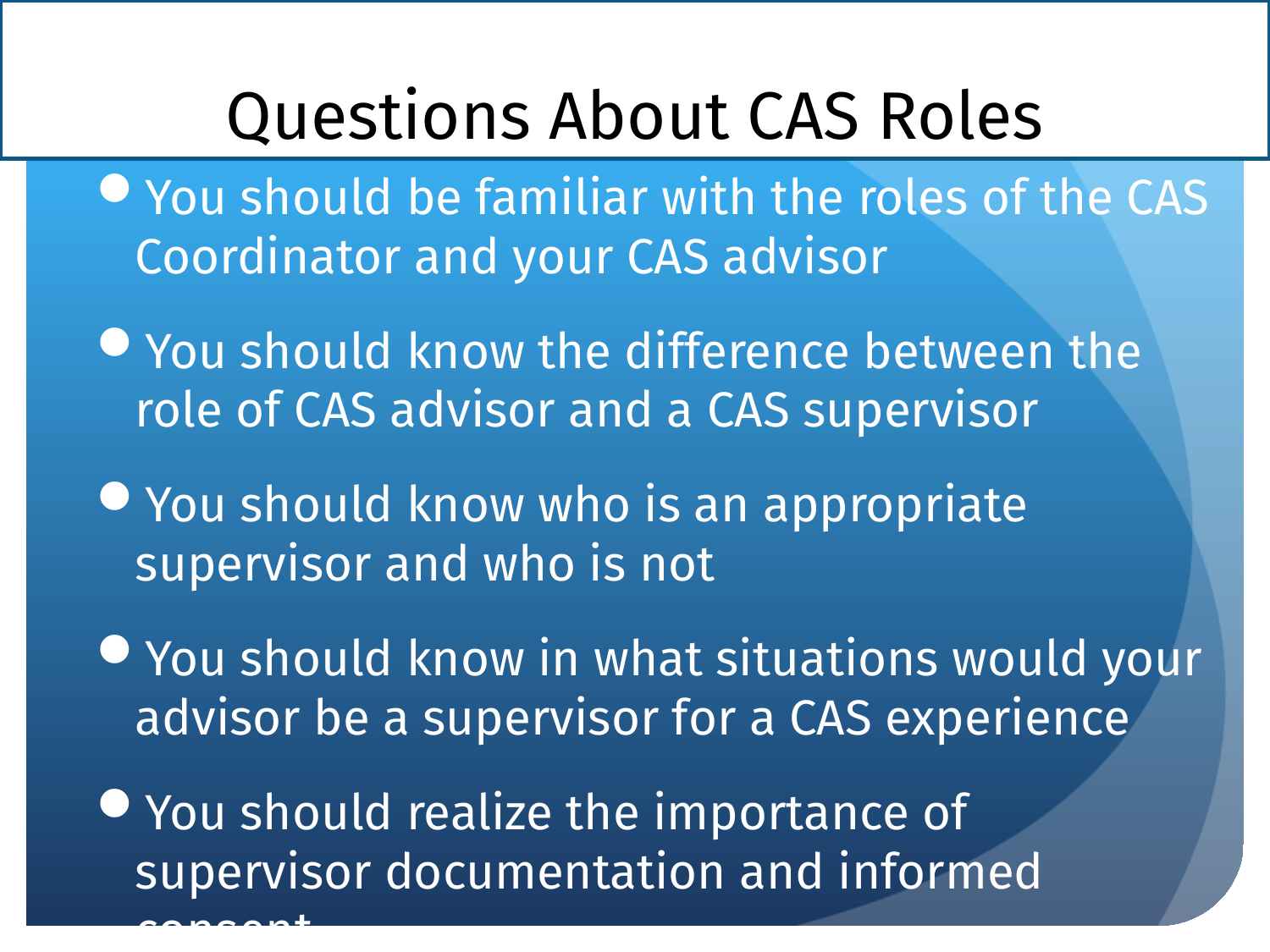

# Questions About CAS Roles
You should be familiar with the roles of the CAS Coordinator and your CAS advisor
You should know the difference between the role of CAS advisor and a CAS supervisor
You should know who is an appropriate supervisor and who is not
You should know in what situations would your advisor be a supervisor for a CAS experience
You should realize the importance of supervisor documentation and informed consent